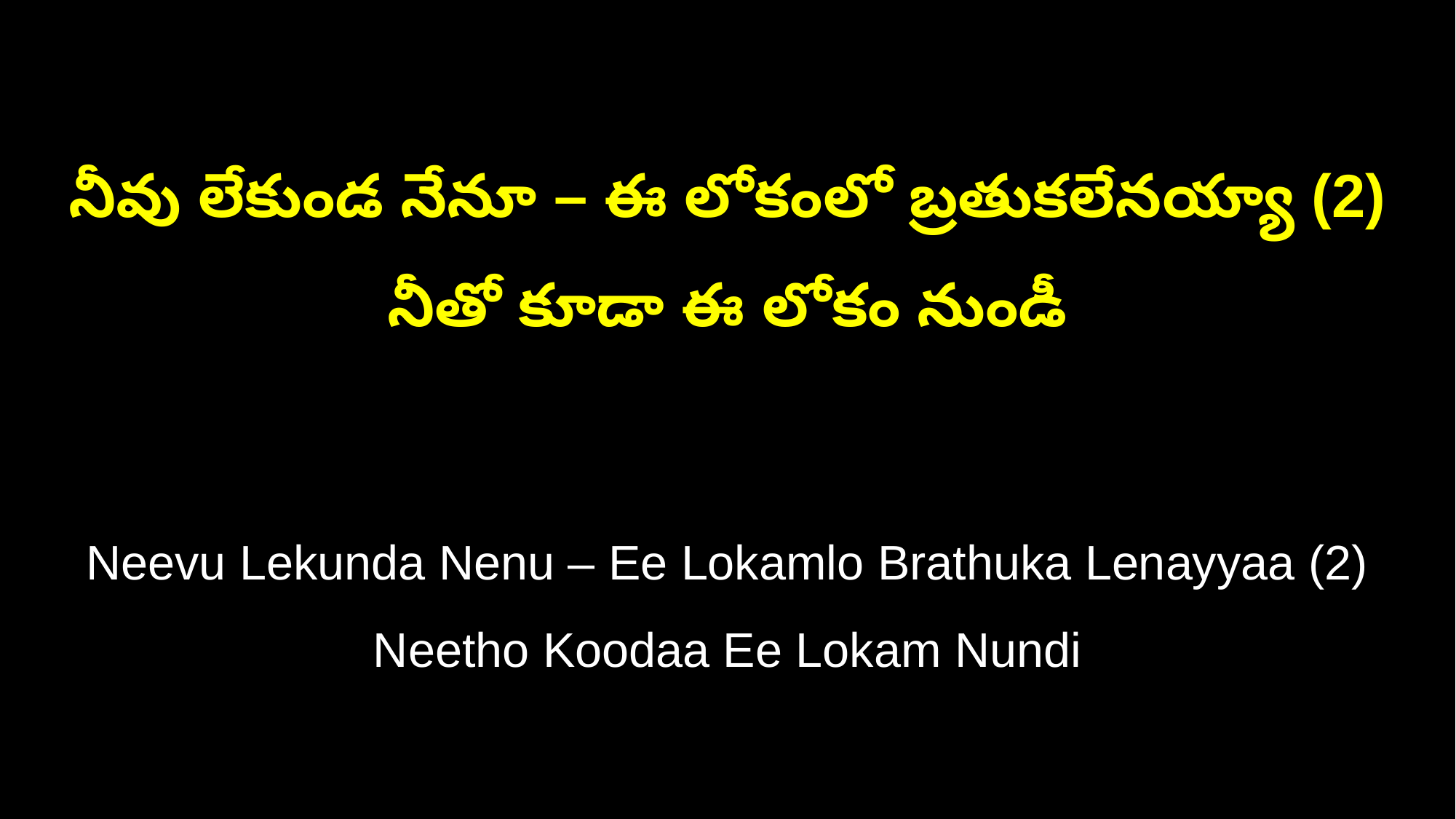

నీవు లేకుండ నేనూ – ఈ లోకంలో బ్రతుకలేనయ్యా (2)
నీతో కూడా ఈ లోకం నుండీ
Neevu Lekunda Nenu – Ee Lokamlo Brathuka Lenayyaa (2)
Neetho Koodaa Ee Lokam Nundi